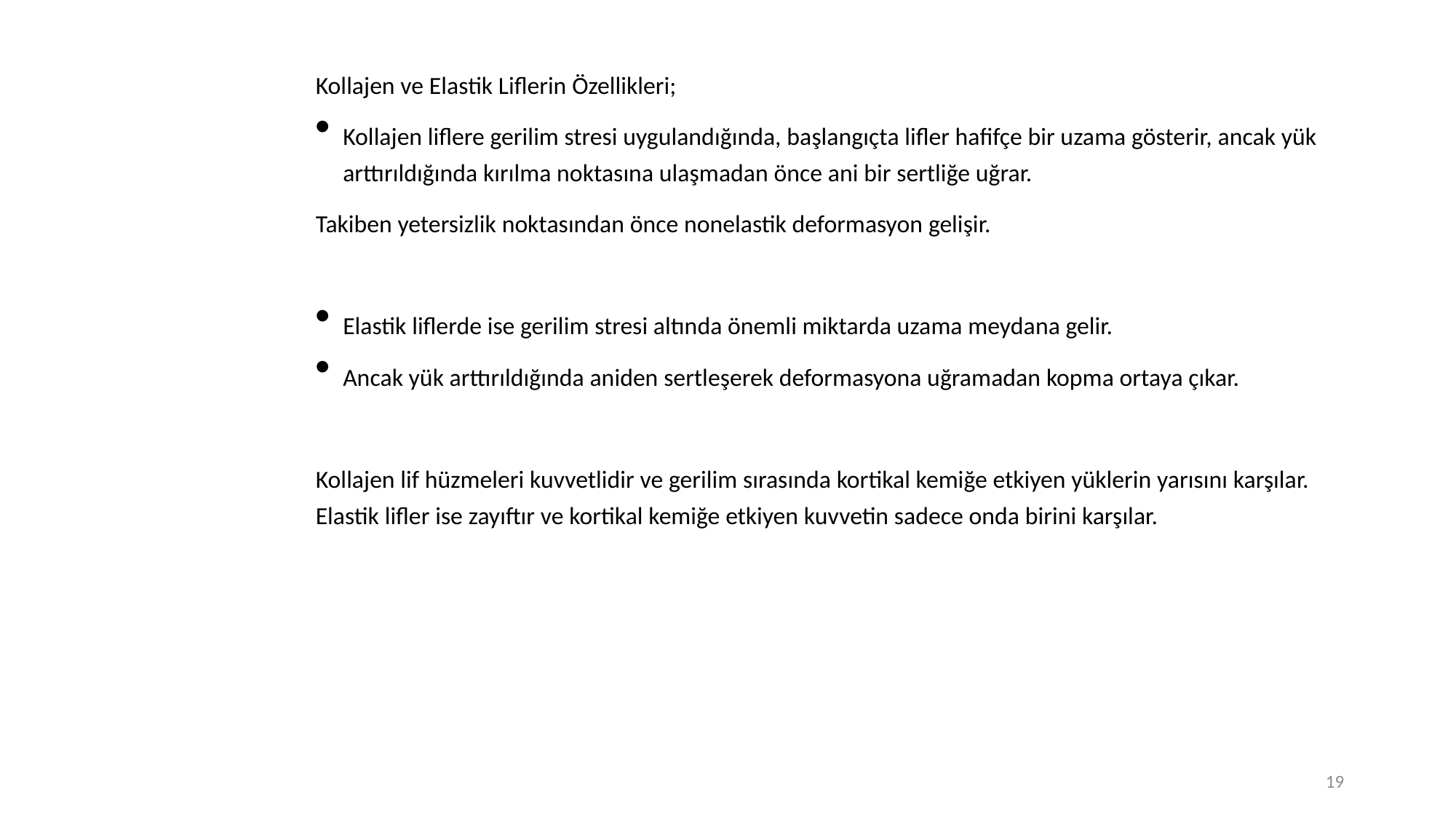

Kollajen ve Elastik Liflerin Özellikleri;
Kollajen liflere gerilim stresi uygulandığında, başlangıçta lifler hafifçe bir uzama gösterir, ancak yük arttırıldığında kırılma noktasına ulaşmadan önce ani bir sertliğe uğrar.
Takiben yetersizlik noktasından önce nonelastik deformasyon gelişir.

Elastik liflerde ise gerilim stresi altında önemli miktarda uzama meydana gelir.
Ancak yük arttırıldığında aniden sertleşerek deformasyona uğramadan kopma ortaya çıkar.

Kollajen lif hüzmeleri kuvvetlidir ve gerilim sırasında kortikal kemiğe etkiyen yüklerin yarısını karşılar. Elastik lifler ise zayıftır ve kortikal kemiğe etkiyen kuvvetin sadece onda birini karşılar.

19